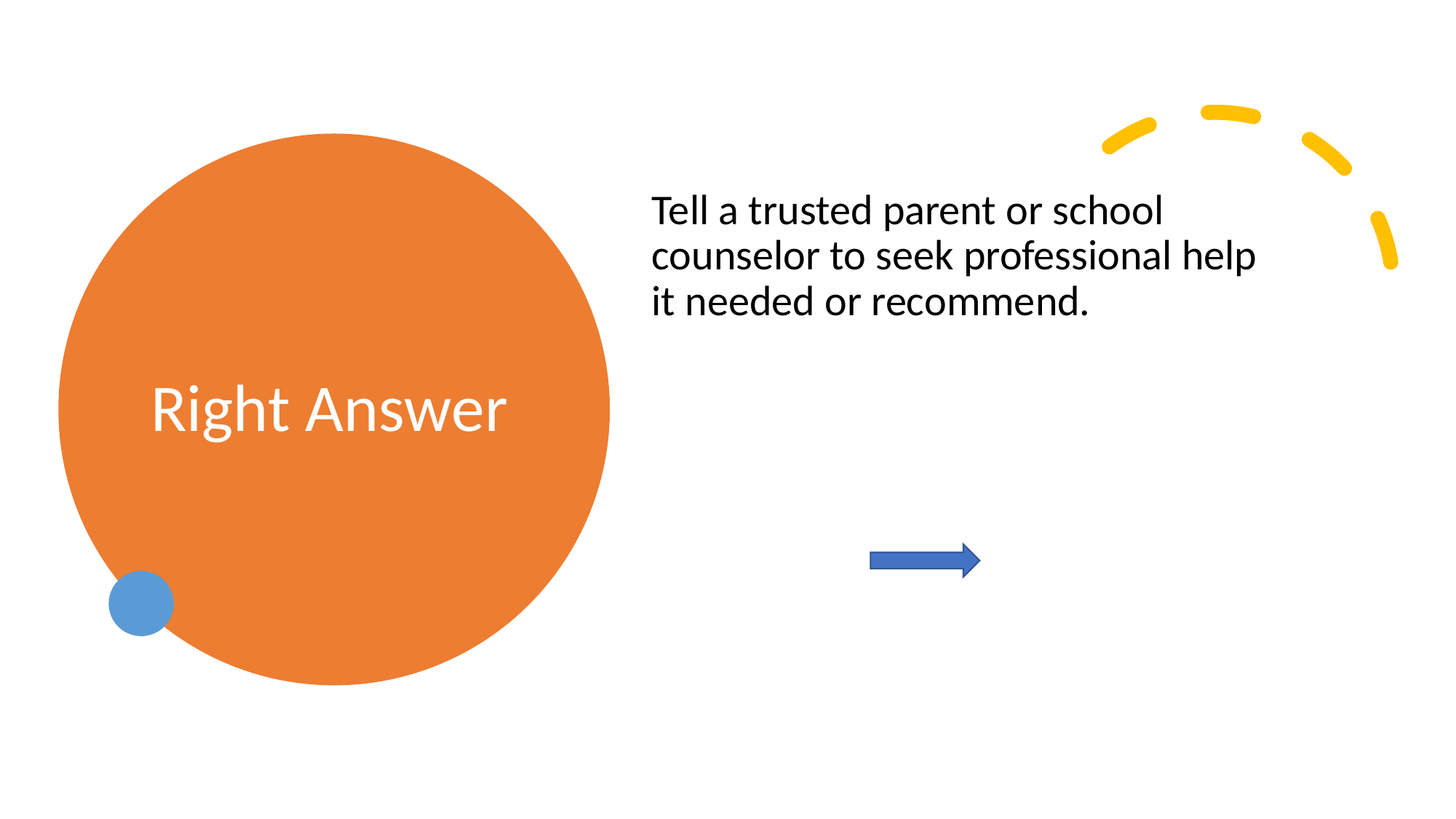

# Right Answer
Tell a trusted parent or school counselor to seek professional help it needed or recommend.